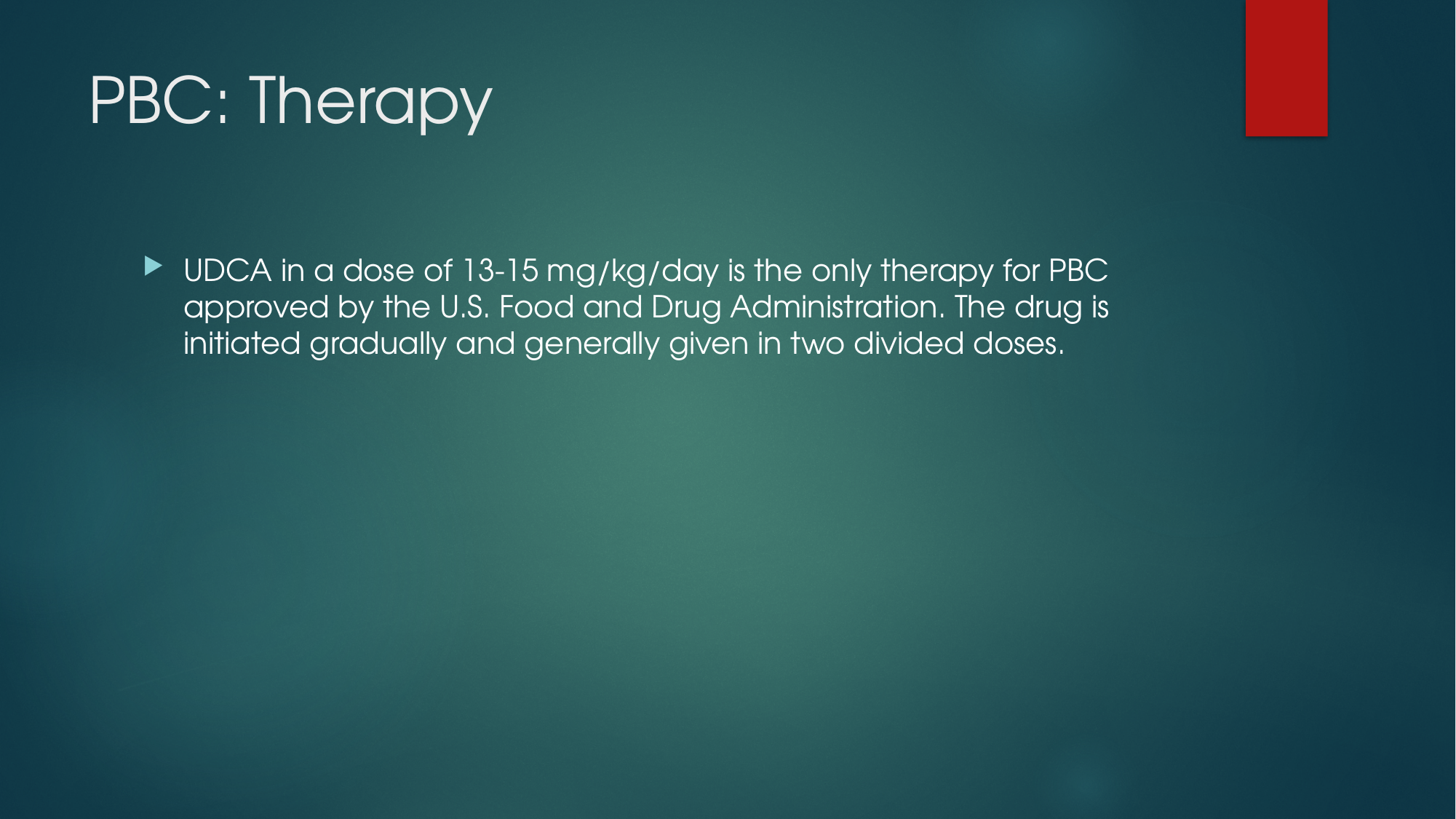

# PBC: Therapy
UDCA in a dose of 13-15 mg/kg/day is the only therapy for PBC approved by the U.S. Food and Drug Administration. The drug is initiated gradually and generally given in two divided doses.